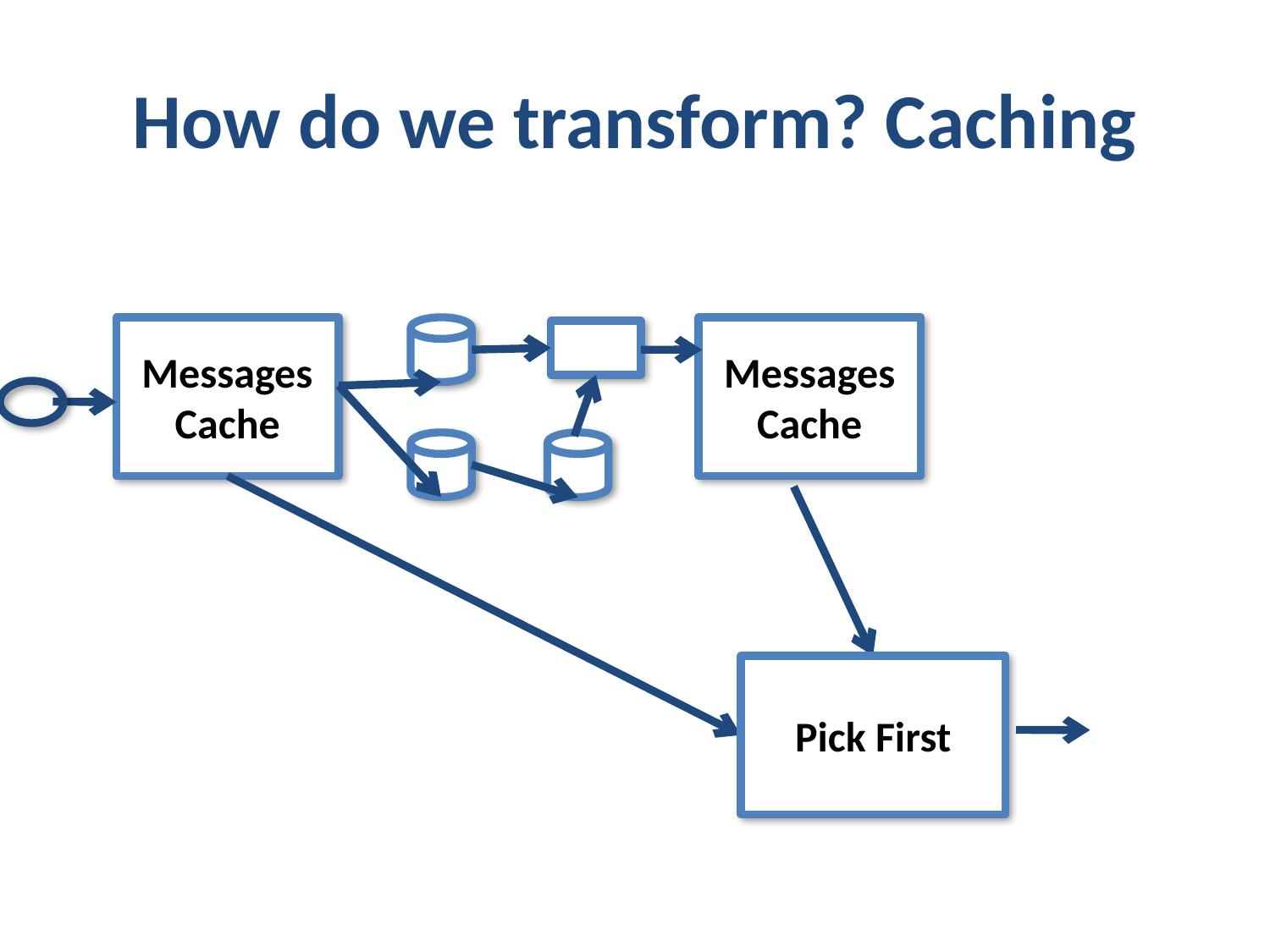

# How do we transform? Caching
Messages
Cache

Messages
Cache

Pick First